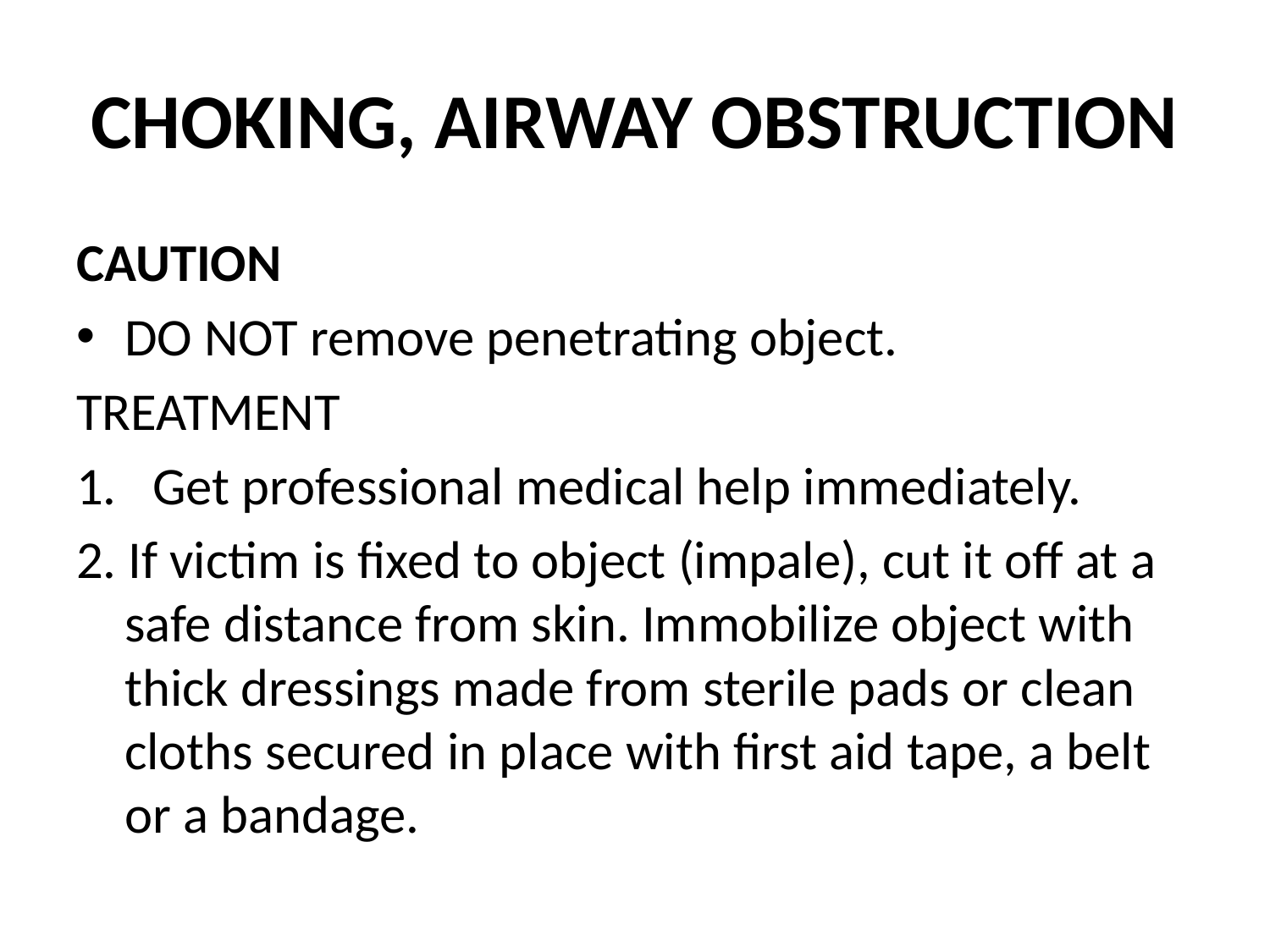

# CHOKING, AIRWAY OBSTRUCTION
CAUTION
DO NOT remove penetrating object.
TREATMENT
1.   Get professional medical help immediately.
2. If victim is fixed to object (impale), cut it off at a safe distance from skin. Immobilize object with thick dressings made from sterile pads or clean cloths secured in place with first aid tape, a belt or a bandage.